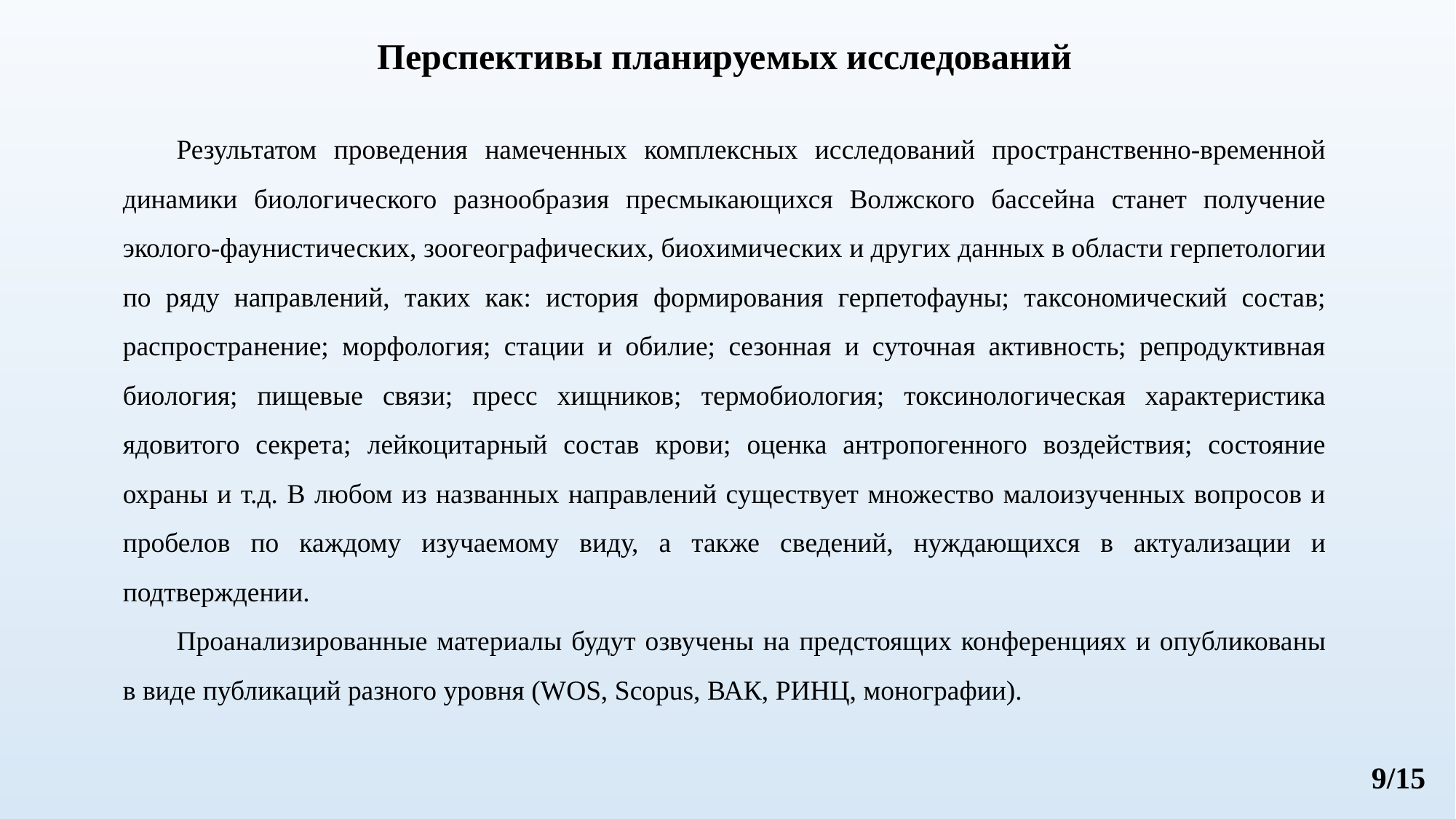

Перспективы планируемых исследований
Результатом проведения намеченных комплексных исследований пространственно-временной динамики биологического разнообразия пресмыкающихся Волжского бассейна станет получение эколого-фаунистических, зоогеографических, биохимических и других данных в области герпетологии по ряду направлений, таких как: история формирования герпетофауны; таксономический состав; распространение; морфология; стации и обилие; сезонная и суточная активность; репродуктивная биология; пищевые связи; пресс хищников; термобиология; токсинологическая характеристика ядовитого секрета; лейкоцитарный состав крови; оценка антропогенного воздействия; состояние охраны и т.д. В любом из названных направлений существует множество малоизученных вопросов и пробелов по каждому изучаемому виду, а также сведений, нуждающихся в актуализации и подтверждении.
Проанализированные материалы будут озвучены на предстоящих конференциях и опубликованы в виде публикаций разного уровня (WOS, Scopus, ВАК, РИНЦ, монографии).
9/15